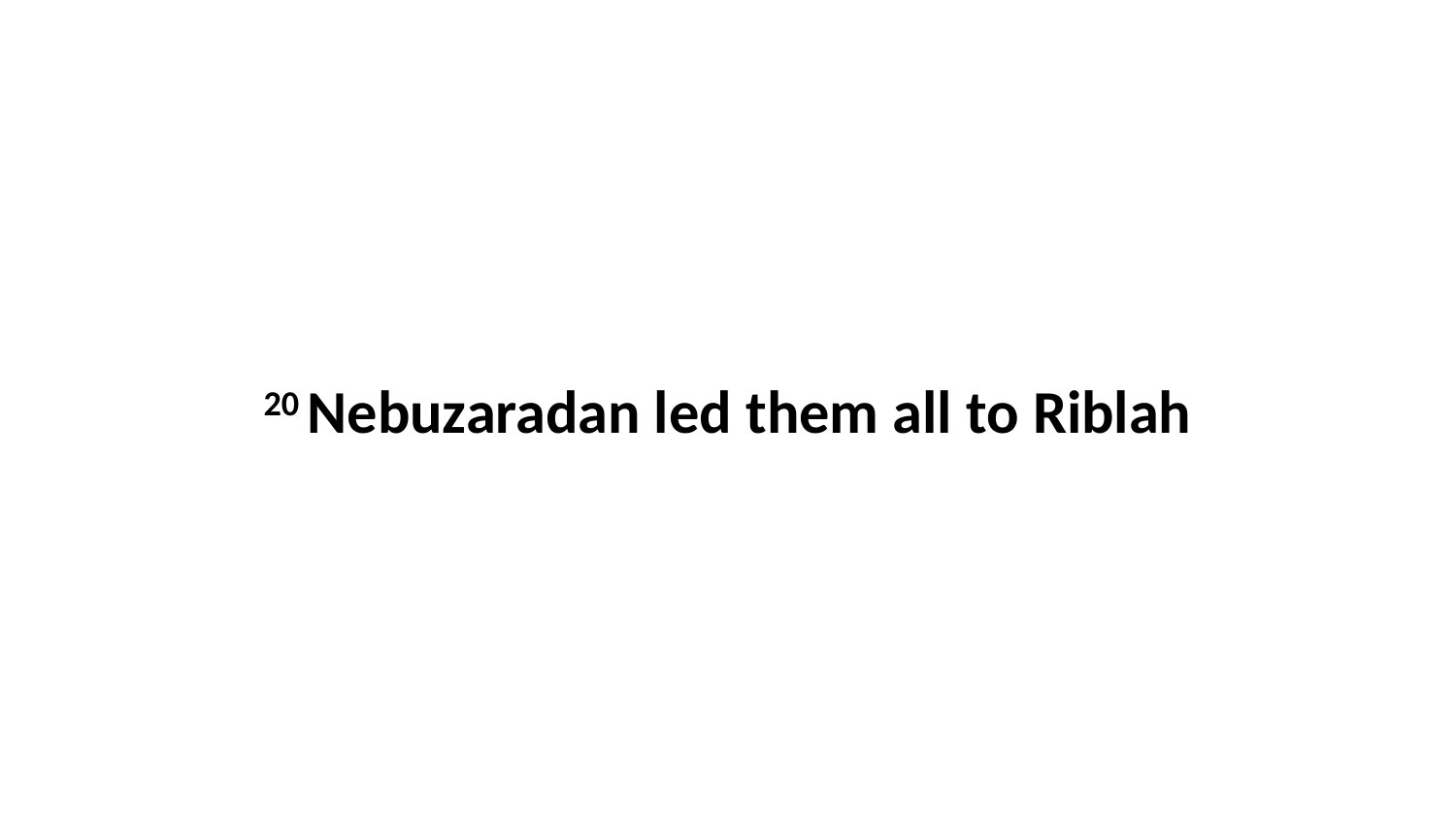

20 Nebuzaradan led them all to Riblah